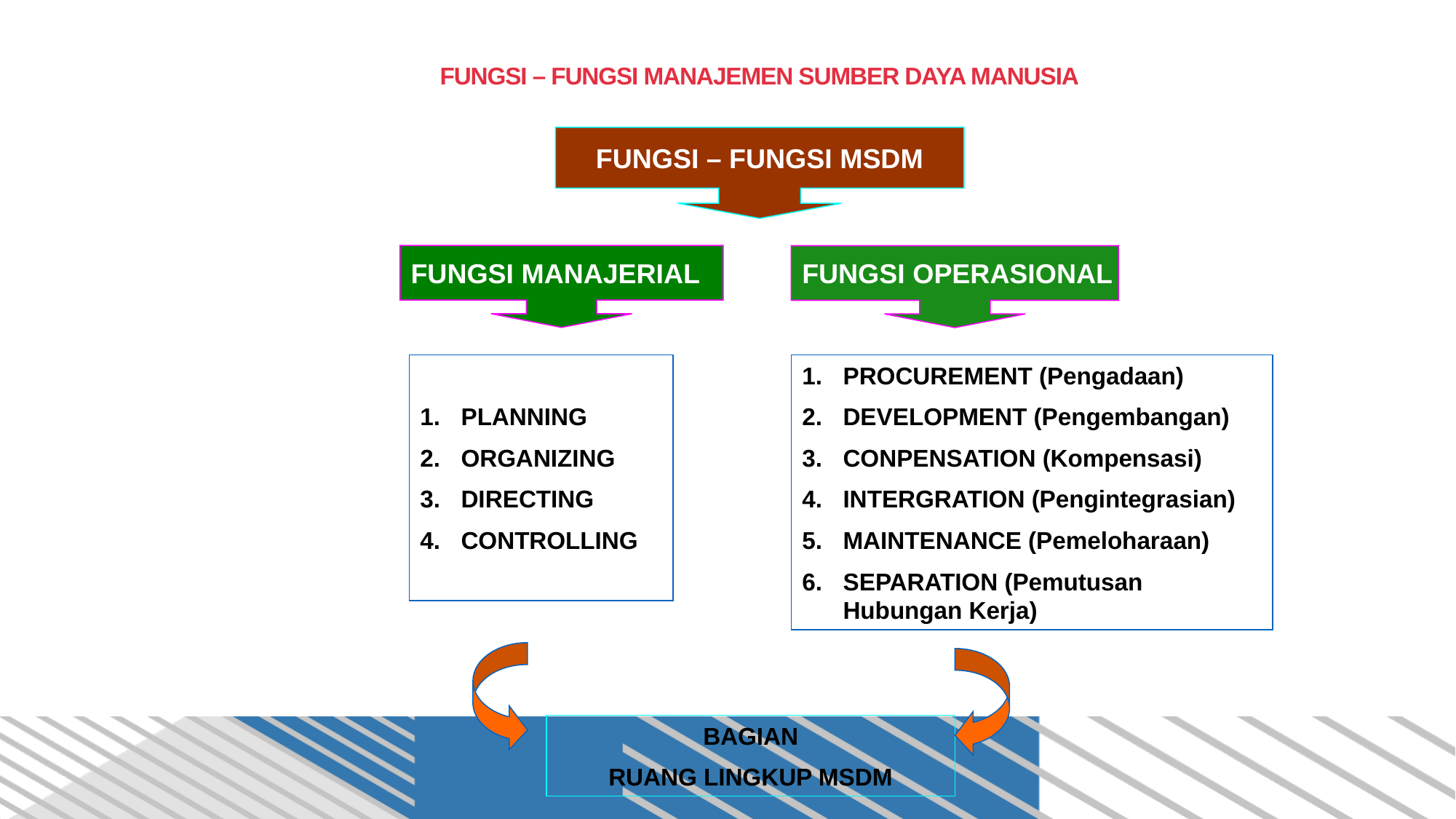

# FUNGSI – FUNGSI MANAJEMEN SUMBER DAYA MANUSIA
FUNGSI – FUNGSI MSDM
FUNGSI MANAJERIAL
FUNGSI OPERASIONAL

PLANNING
ORGANIZING
DIRECTING
CONTROLLING

PROCUREMENT (Pengadaan)
DEVELOPMENT (Pengembangan)
CONPENSATION (Kompensasi)
INTERGRATION (Pengintegrasian)
MAINTENANCE (Pemeloharaan)
SEPARATION (Pemutusan Hubungan Kerja)

BAGIAN
RUANG LINGKUP MSDM